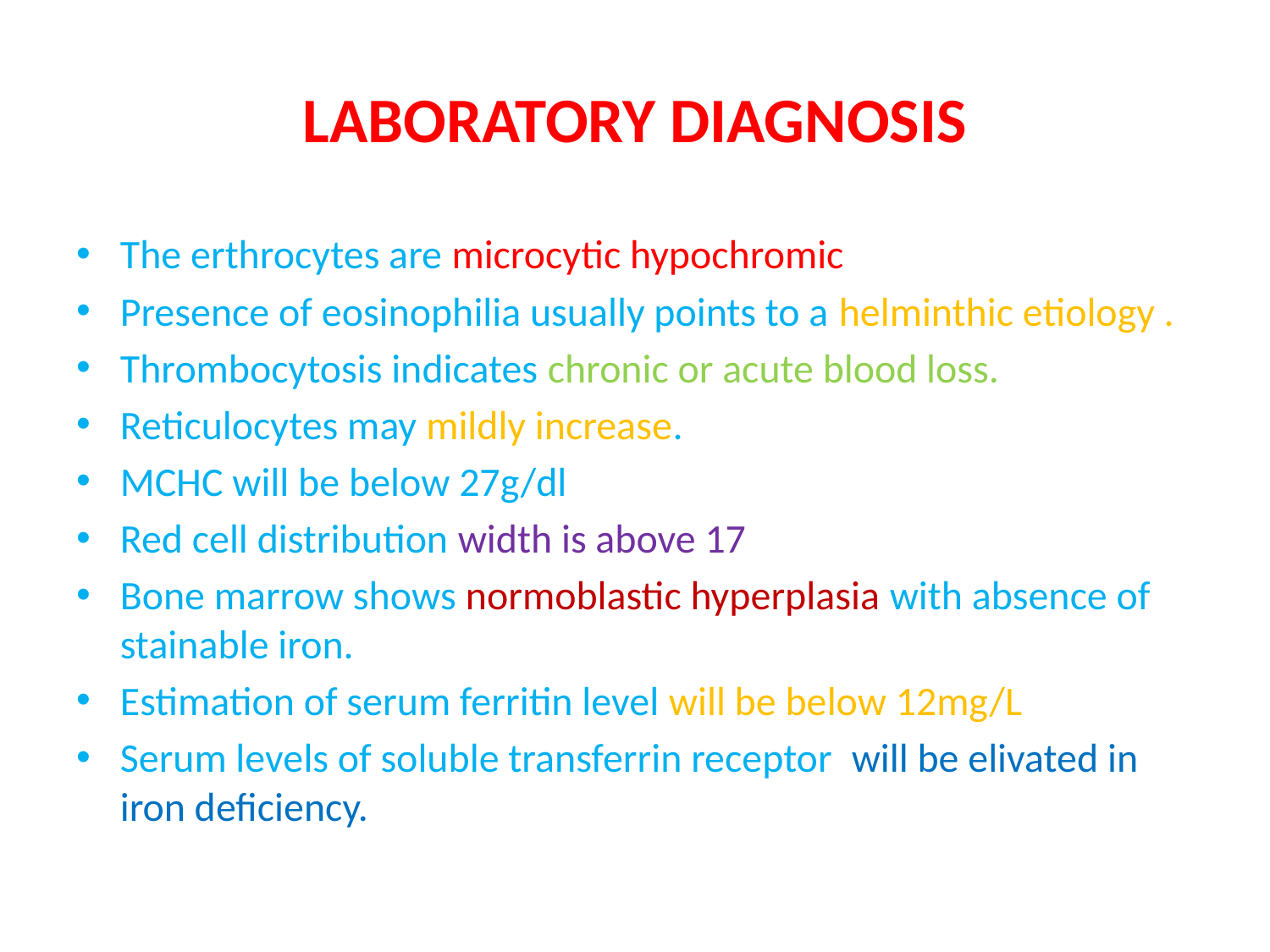

# LABORATORY DIAGNOSIS
The erthrocytes are microcytic hypochromic
Presence of eosinophilia usually points to a helminthic etiology .
Thrombocytosis indicates chronic or acute blood loss.
Reticulocytes may mildly increase.
MCHC will be below 27g/dl
Red cell distribution width is above 17
Bone marrow shows normoblastic hyperplasia with absence of stainable iron.
Estimation of serum ferritin level will be below 12mg/L
Serum levels of soluble transferrin receptor  will be elivated in iron deficiency.